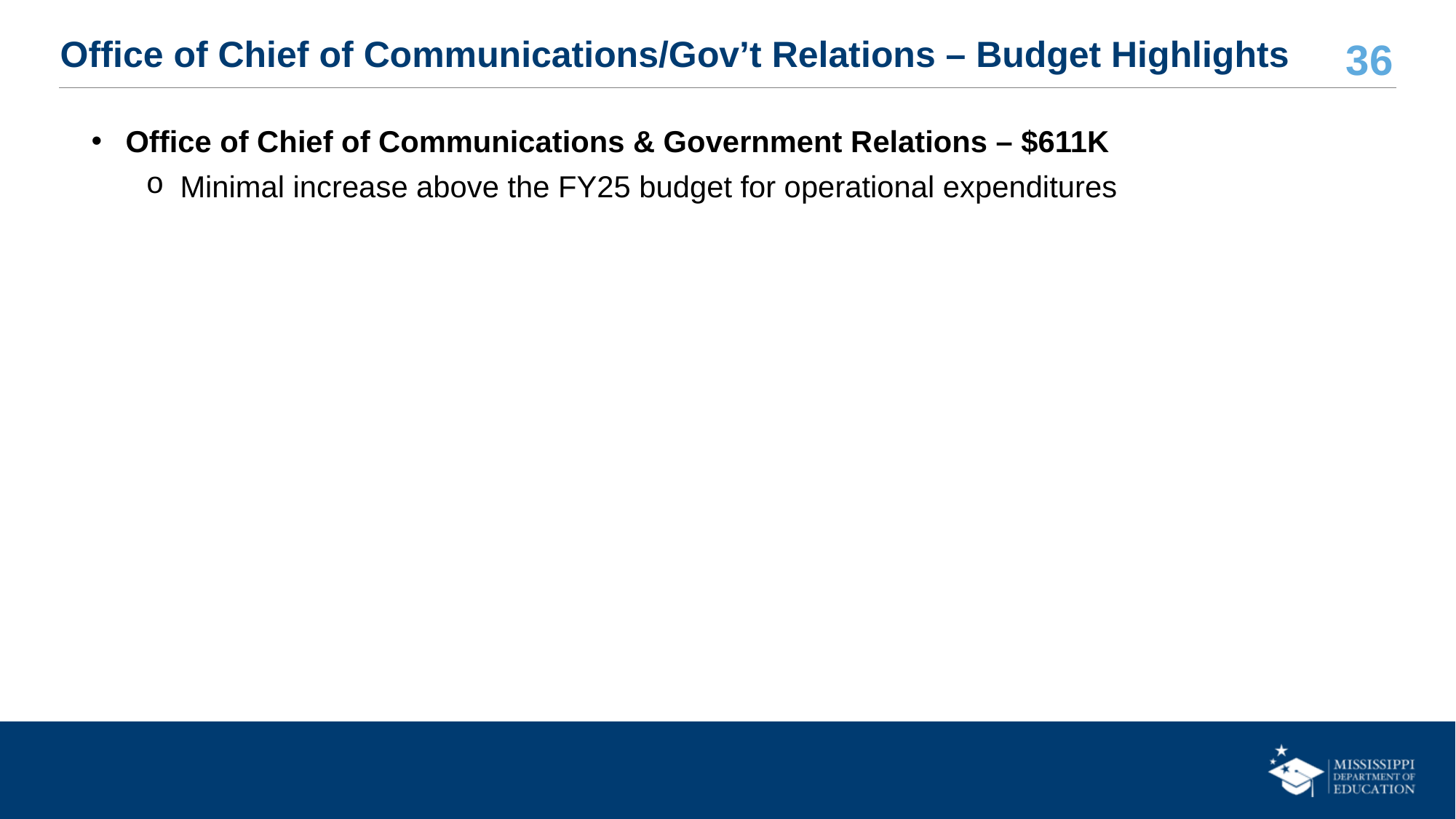

# Office of Chief of Communications/Gov’t Relations – Budget Highlights
Office of Chief of Communications & Government Relations – $611K
Minimal increase above the FY25 budget for operational expenditures